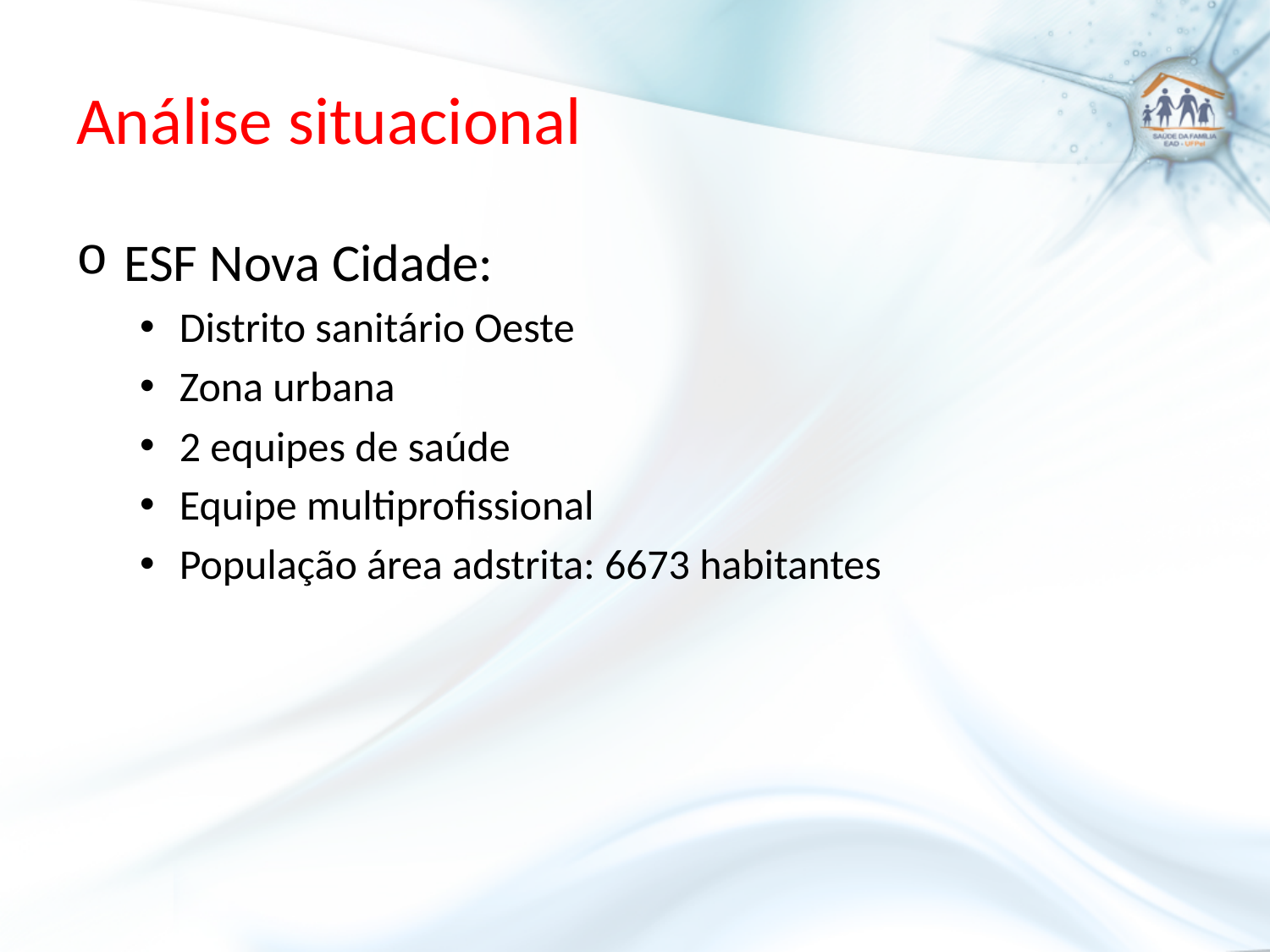

# Análise situacional
ESF Nova Cidade:
Distrito sanitário Oeste
Zona urbana
2 equipes de saúde
Equipe multiprofissional
População área adstrita: 6673 habitantes